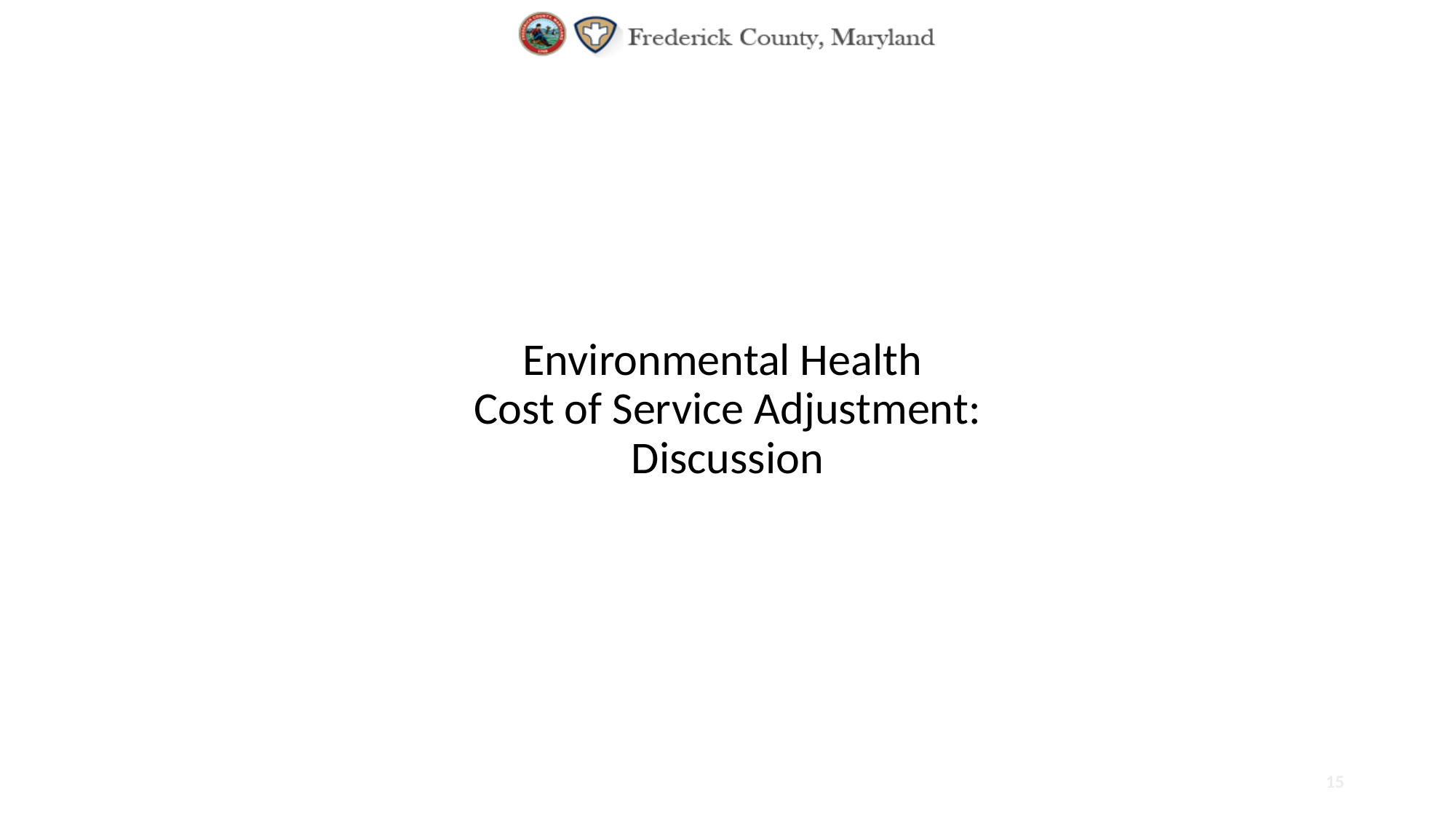

# Environmental Health Cost of Service Adjustment: Discussion

15